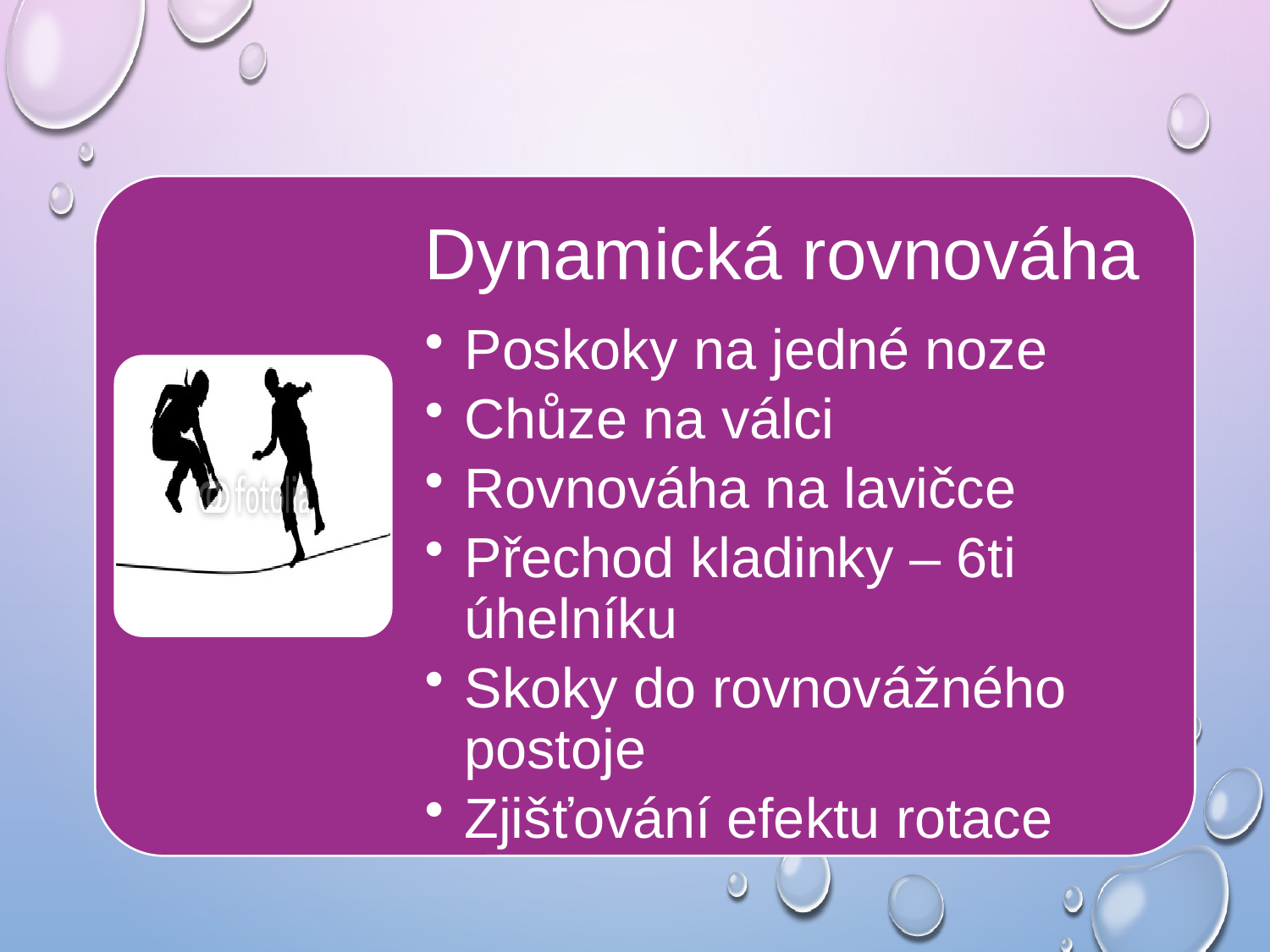

#
Dynamická rovnováha
Poskoky na jedné noze
Chůze na válci
Rovnováha na lavičce
Přechod kladinky – 6ti úhelníku
Skoky do rovnovážného postoje
Zjišťování efektu rotace